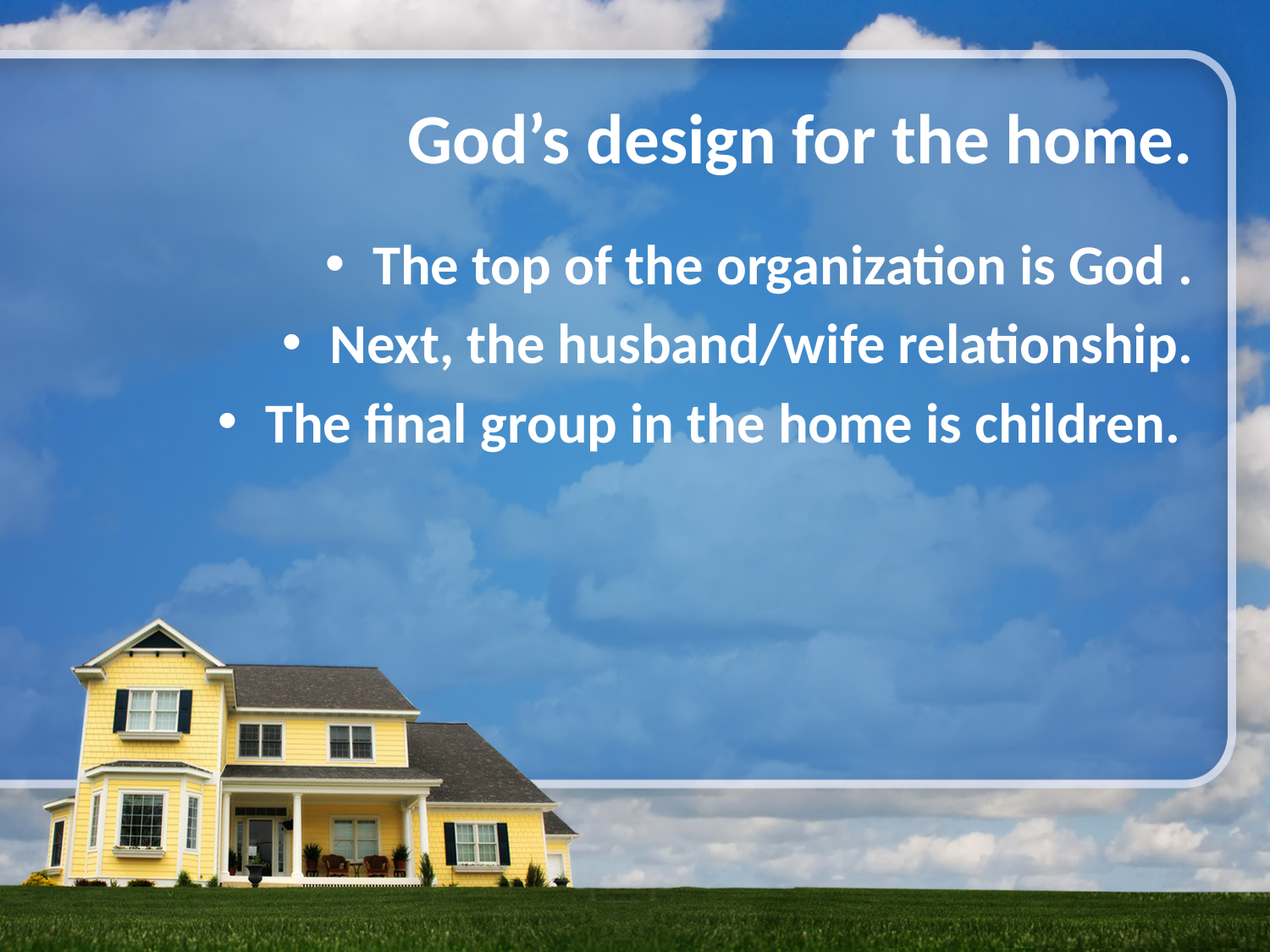

# God’s design for the home.
The top of the organization is God .
Next, the husband/wife relationship.
The final group in the home is children.